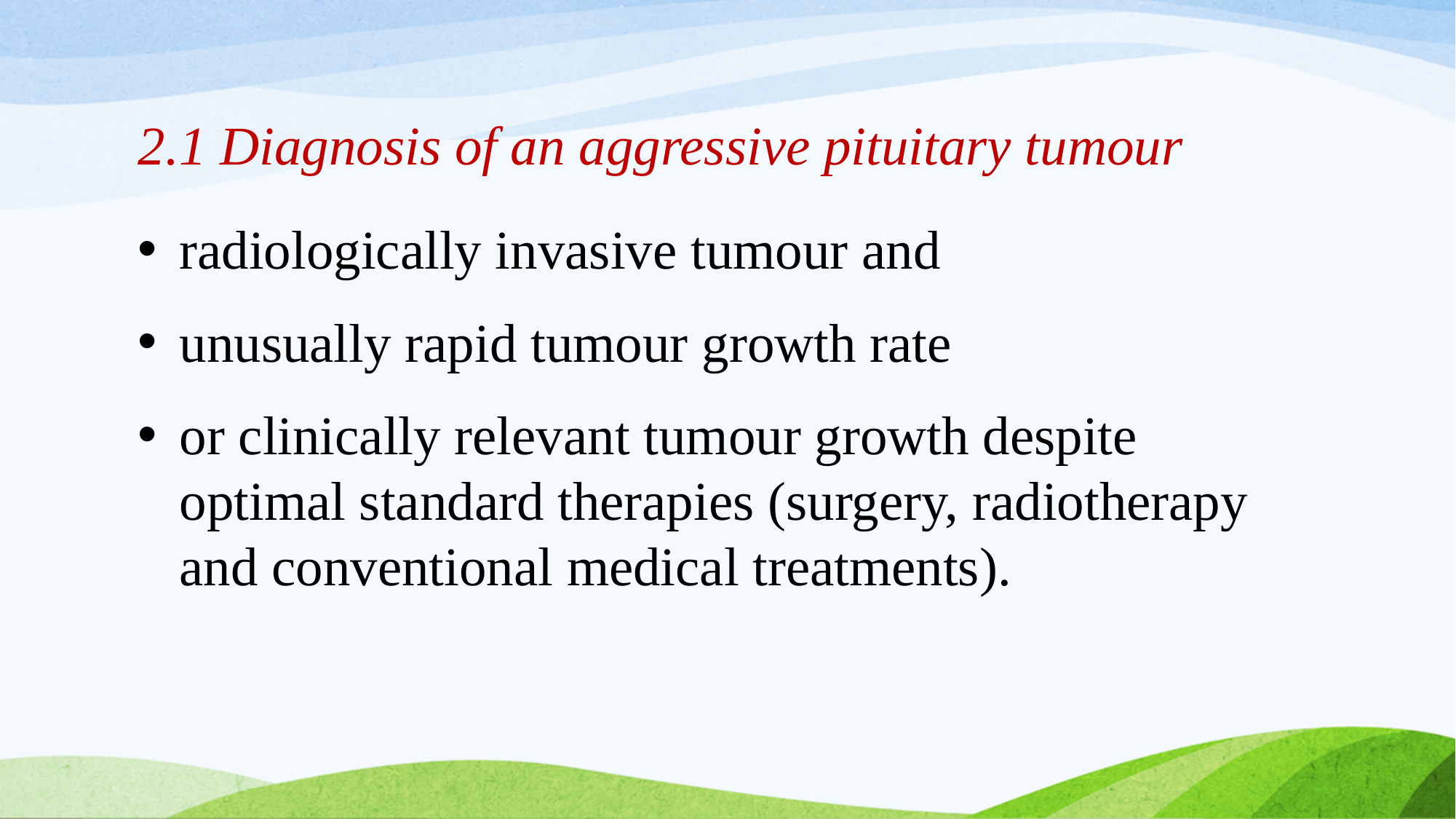

# 2.1 Diagnosis of an aggressive pituitary tumour
radiologically invasive tumour and
unusually rapid tumour growth rate
or clinically relevant tumour growth despite optimal standard therapies (surgery, radiotherapy and conventional medical treatments).